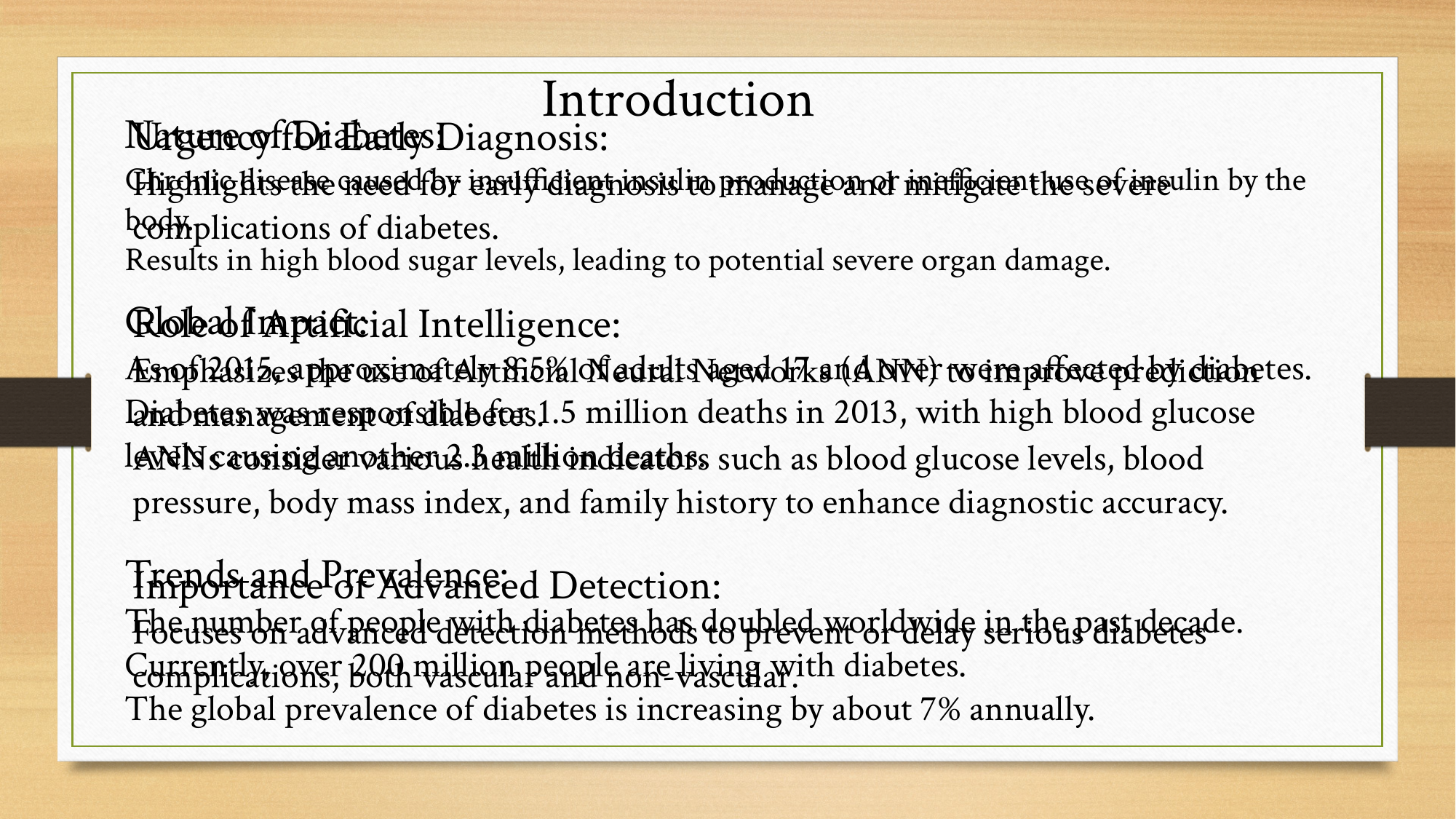

Introduction
Nature of Diabetes:
Chronic disease caused by insufficient insulin production or inefficient use of insulin by the body.
Results in high blood sugar levels, leading to potential severe organ damage.
Urgency for Early Diagnosis:
Highlights the need for early diagnosis to manage and mitigate the severe complications of diabetes.
Global Impact:
As of 2015, approximately 8.5% of adults aged 17 and over were affected by diabetes.
Diabetes was responsible for 1.5 million deaths in 2013, with high blood glucose levels causing another 2.3 million deaths.
Role of Artificial Intelligence:
Emphasizes the use of Artificial Neural Networks (ANN) to improve prediction and management of diabetes.
ANNs consider various health indicators such as blood glucose levels, blood pressure, body mass index, and family history to enhance diagnostic accuracy.
Trends and Prevalence:
The number of people with diabetes has doubled worldwide in the past decade.
Currently, over 200 million people are living with diabetes.
The global prevalence of diabetes is increasing by about 7% annually.
Importance of Advanced Detection:
Focuses on advanced detection methods to prevent or delay serious diabetes complications, both vascular and non-vascular.